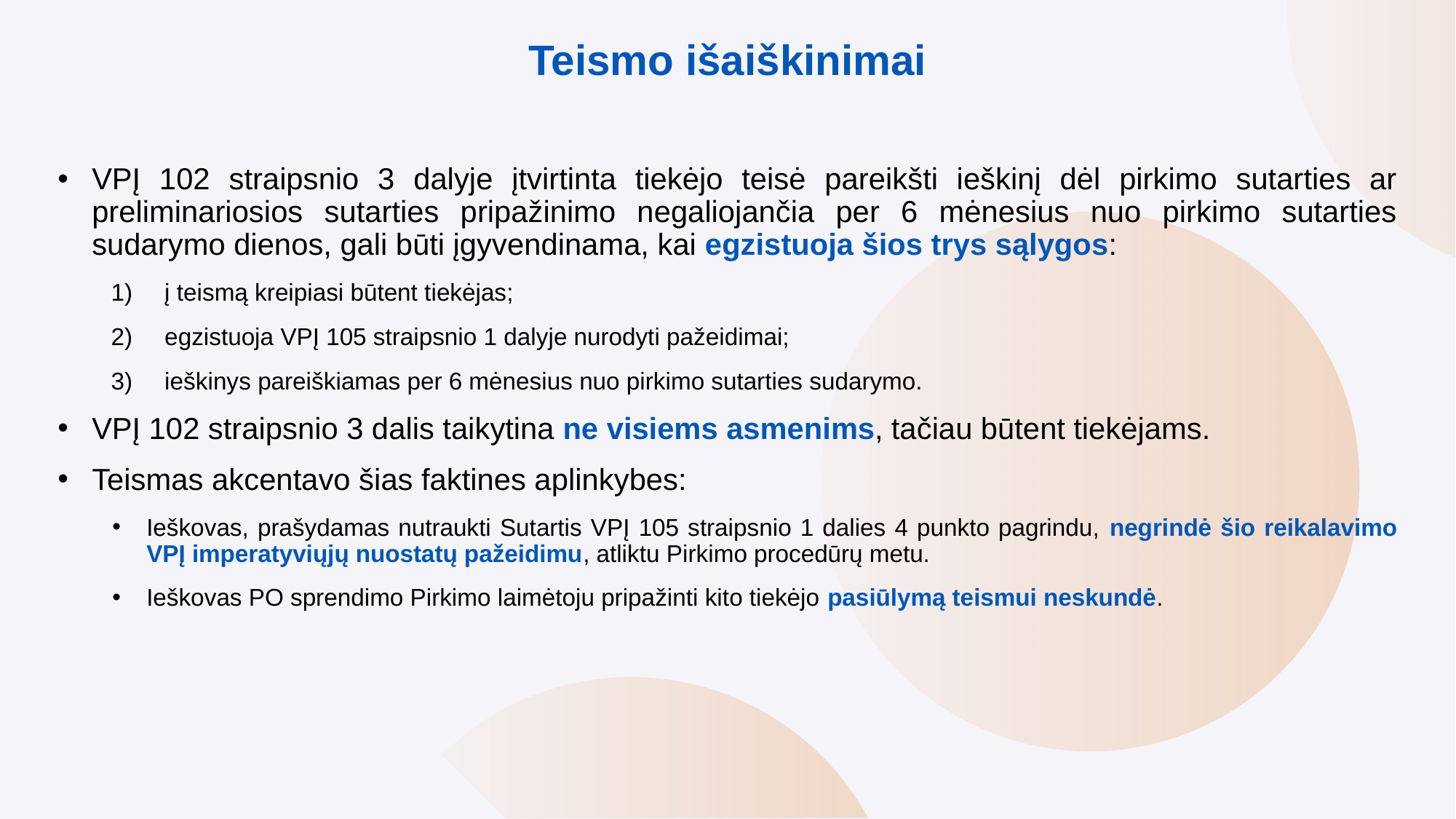

# Teismo išaiškinimai
VPĮ 102 straipsnio 3 dalyje įtvirtinta tiekėjo teisė pareikšti ieškinį dėl pirkimo sutarties ar preliminariosios sutarties pripažinimo negaliojančia per 6 mėnesius nuo pirkimo sutarties sudarymo dienos, gali būti įgyvendinama, kai egzistuoja šios trys sąlygos:
į teismą kreipiasi būtent tiekėjas;
egzistuoja VPĮ 105 straipsnio 1 dalyje nurodyti pažeidimai;
ieškinys pareiškiamas per 6 mėnesius nuo pirkimo sutarties sudarymo.
VPĮ 102 straipsnio 3 dalis taikytina ne visiems asmenims, tačiau būtent tiekėjams.
Teismas akcentavo šias faktines aplinkybes:
Ieškovas, prašydamas nutraukti Sutartis VPĮ 105 straipsnio 1 dalies 4 punkto pagrindu, negrindė šio reikalavimo VPĮ imperatyviųjų nuostatų pažeidimu, atliktu Pirkimo procedūrų metu.
Ieškovas PO sprendimo Pirkimo laimėtoju pripažinti kito tiekėjo pasiūlymą teismui neskundė.